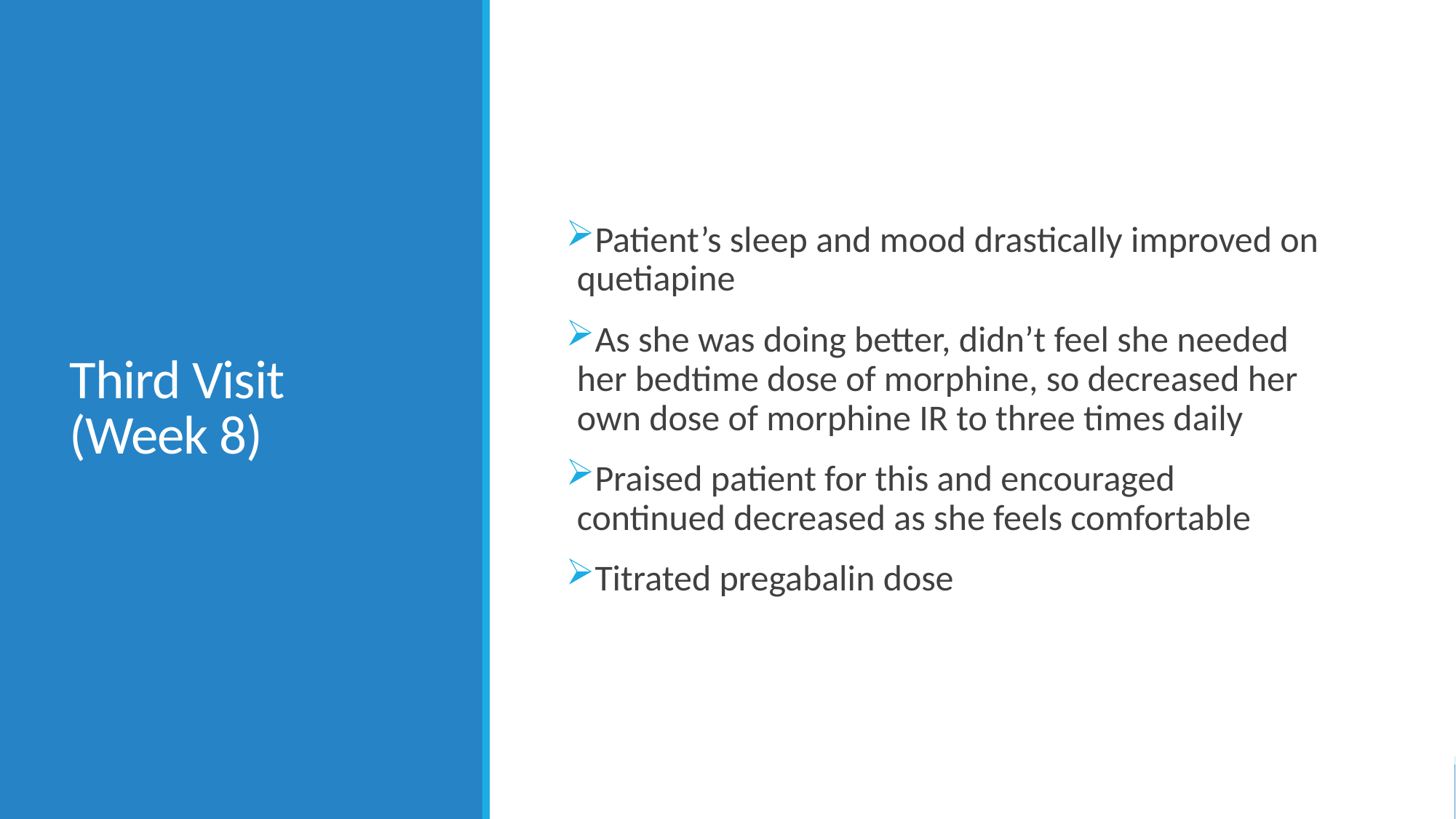

# Third Visit (Week 8)
Patient’s sleep and mood drastically improved on quetiapine
As she was doing better, didn’t feel she needed her bedtime dose of morphine, so decreased her own dose of morphine IR to three times daily
Praised patient for this and encouraged continued decreased as she feels comfortable
Titrated pregabalin dose